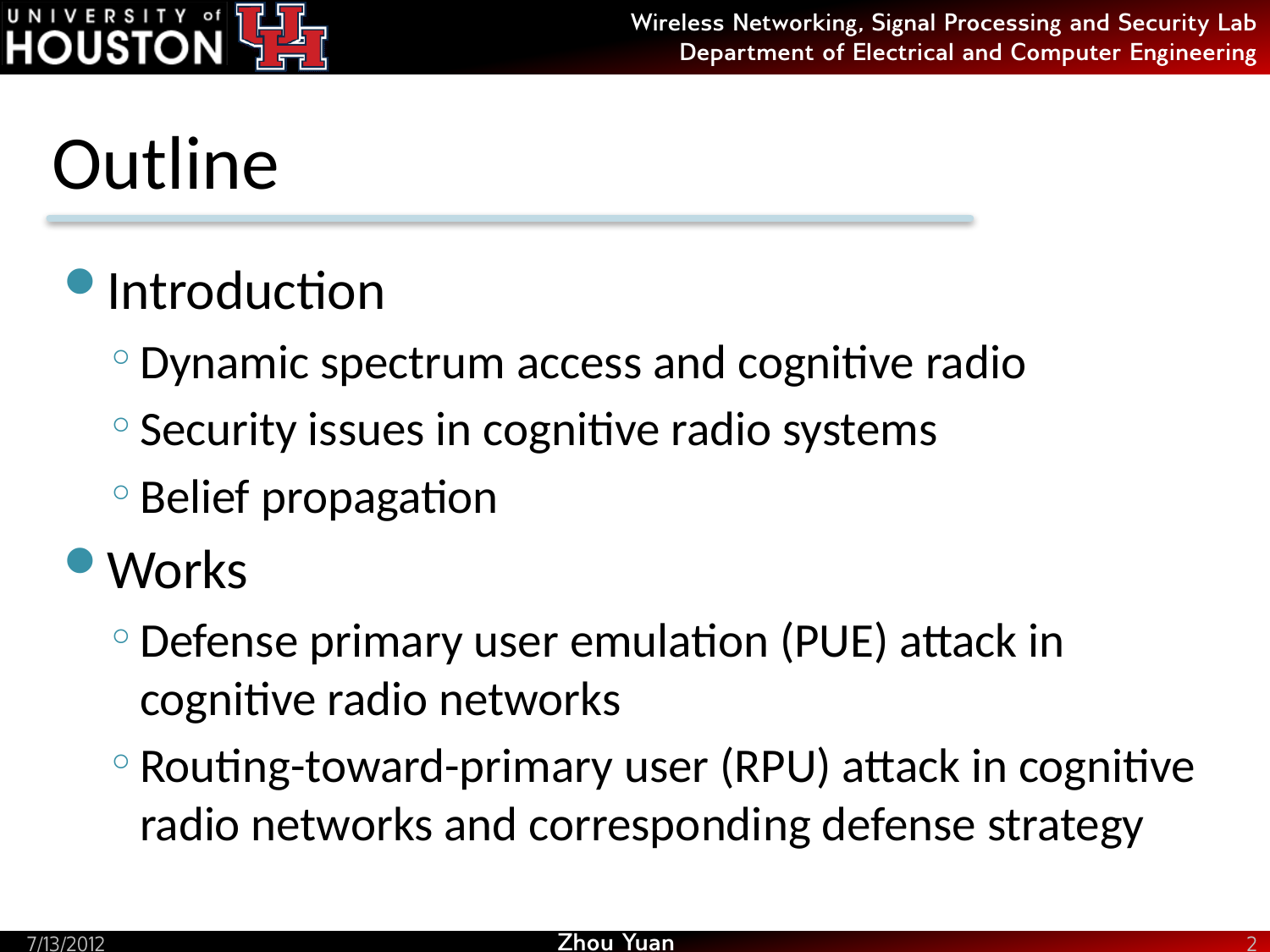

# Outline
Introduction
Dynamic spectrum access and cognitive radio
Security issues in cognitive radio systems
Belief propagation
Works
Defense primary user emulation (PUE) attack in cognitive radio networks
Routing-toward-primary user (RPU) attack in cognitive radio networks and corresponding defense strategy
7/13/2012
2